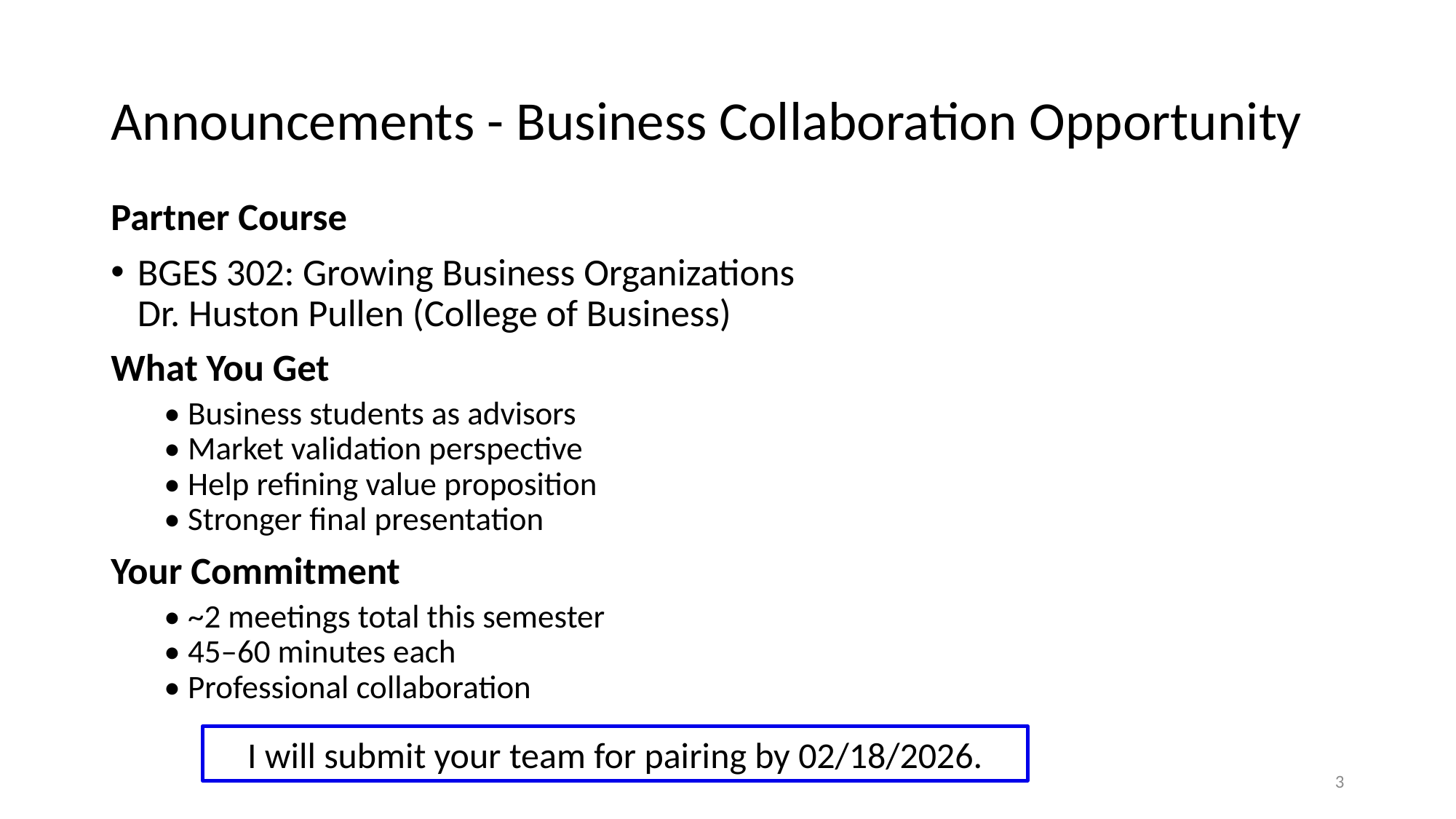

# Announcements - Business Collaboration Opportunity
Partner Course
BGES 302: Growing Business Organizations
Dr. Huston Pullen (College of Business)
What You Get
• Business students as advisors
• Market validation perspective
• Help refining value proposition
• Stronger final presentation
Your Commitment
• ~2 meetings total this semester
• 45–60 minutes each
• Professional collaboration

I will submit your team for pairing by 02/18/2026.
3